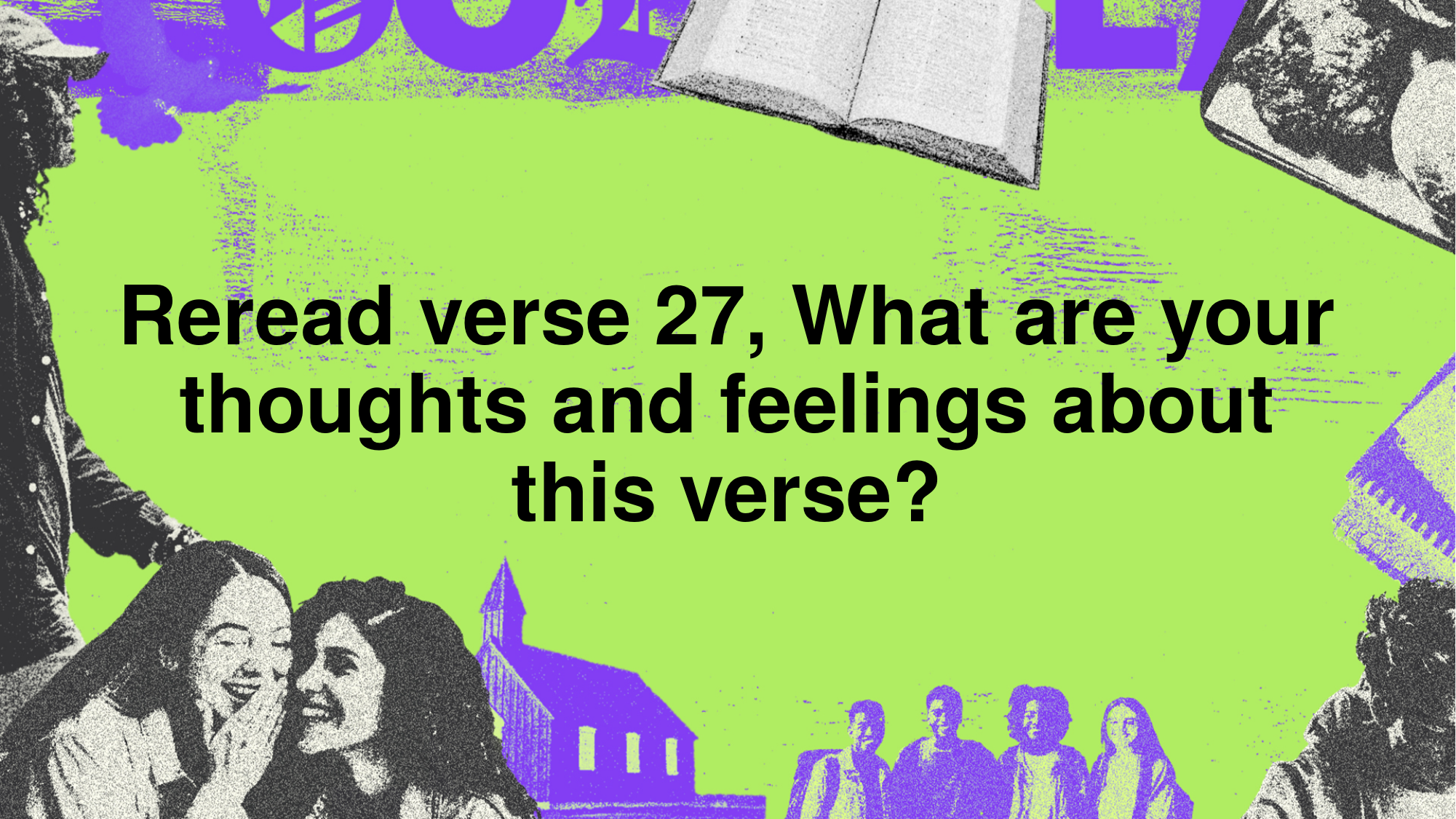

# Reread verse 27, What are your thoughts and feelings about this verse?